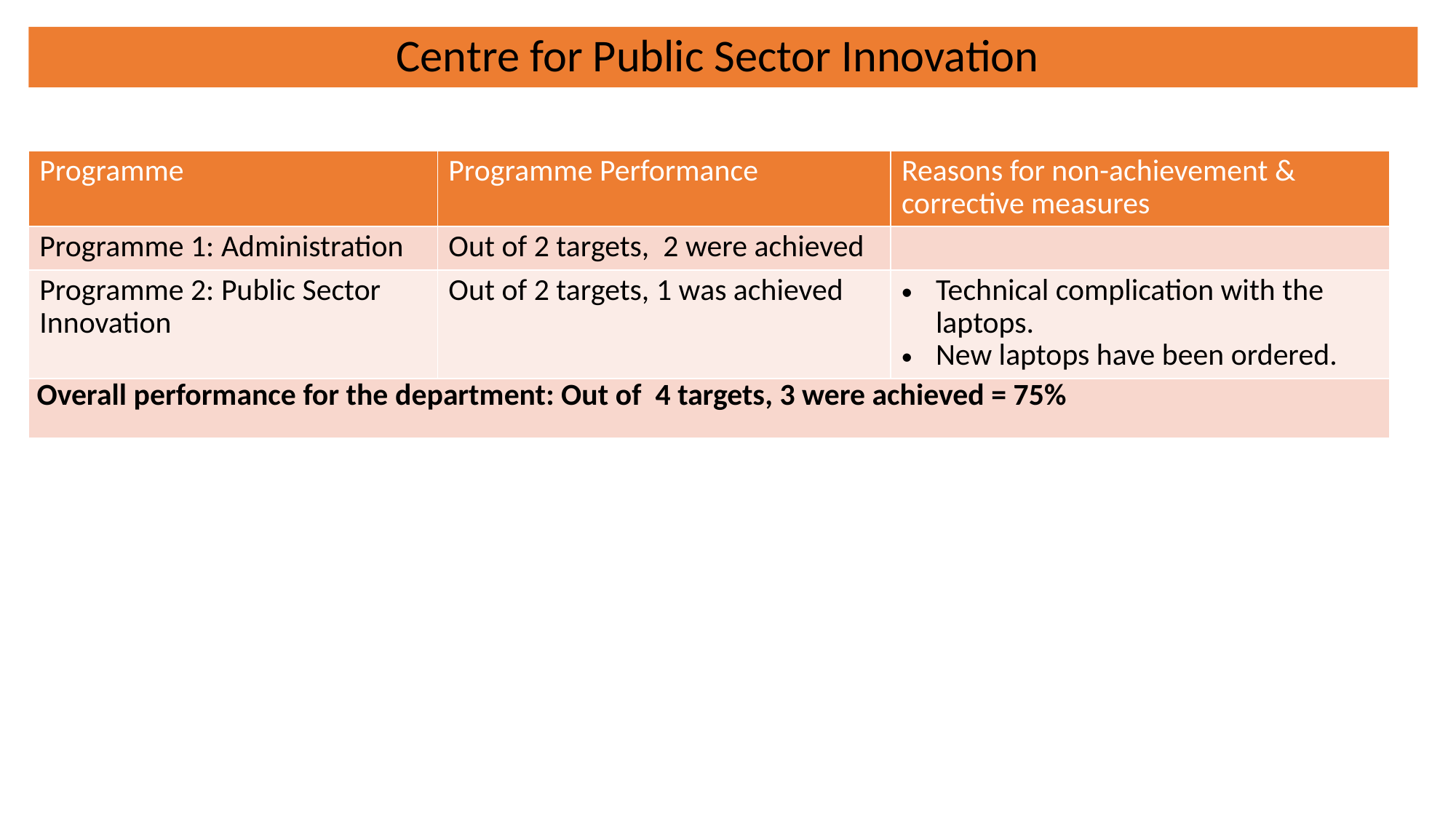

# Centre for Public Sector Innovation
| Programme | Programme Performance | Reasons for non-achievement & corrective measures |
| --- | --- | --- |
| Programme 1: Administration | Out of 2 targets, 2 were achieved |  |
| Programme 2: Public Sector Innovation | Out of 2 targets, 1 was achieved | Technical complication with the laptops. New laptops have been ordered. |
| Overall performance for the department: Out of 4 targets, 3 were achieved = 75% |  |  |